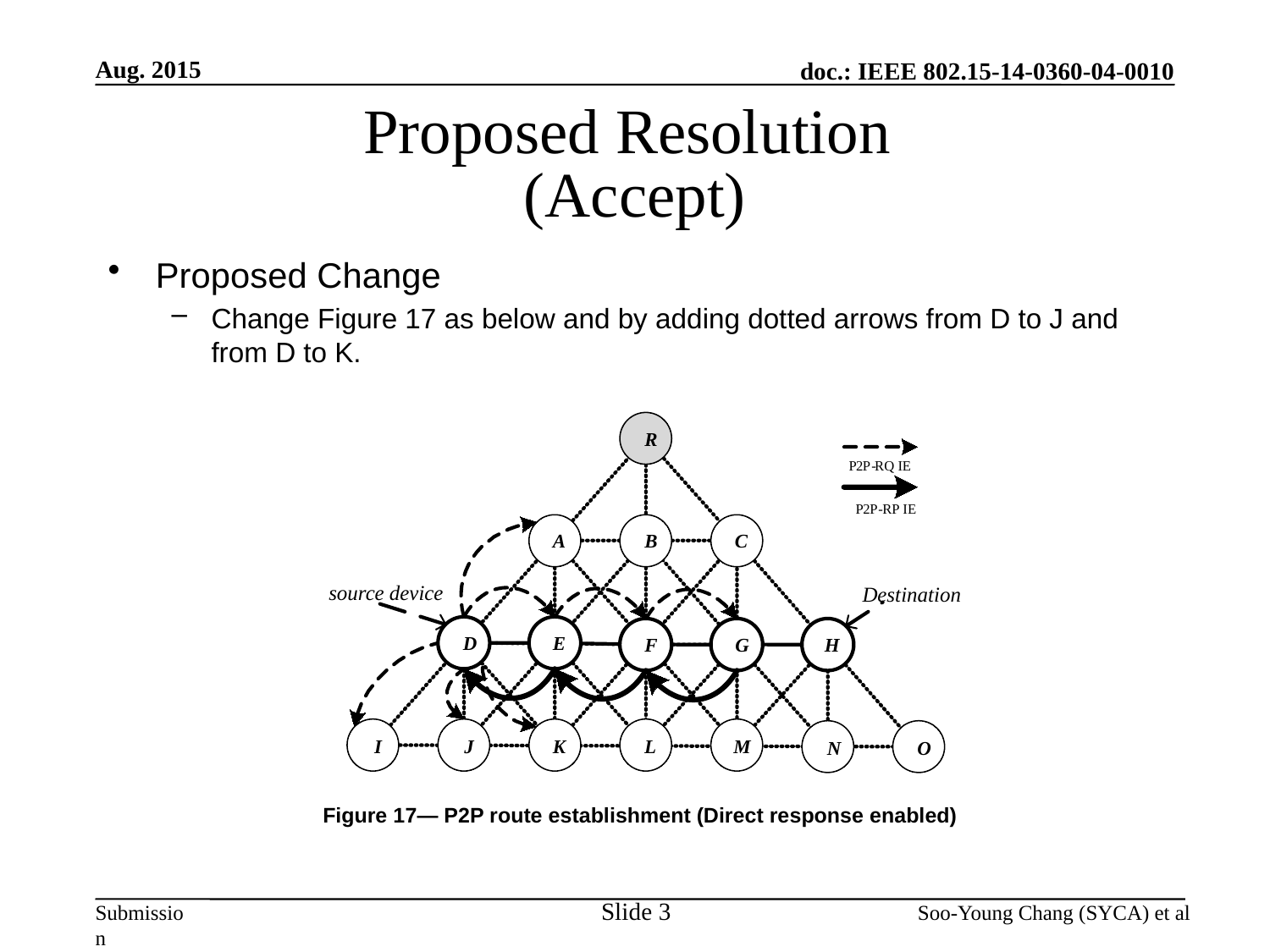

Aug. 2015
# Proposed Resolution (Accept)
Proposed Change
Change Figure 17 as below and by adding dotted arrows from D to J and from D to K.

R

P
2
P
-
RQ IE

P
2
P
-
RP IE

A
B
C

source device
Destination

D
E
F
G
H

I
J
K
L
M
N
O

Figure 17— P2P route establishment (Direct response enabled)
Slide 3
Soo-Young Chang (SYCA) et al